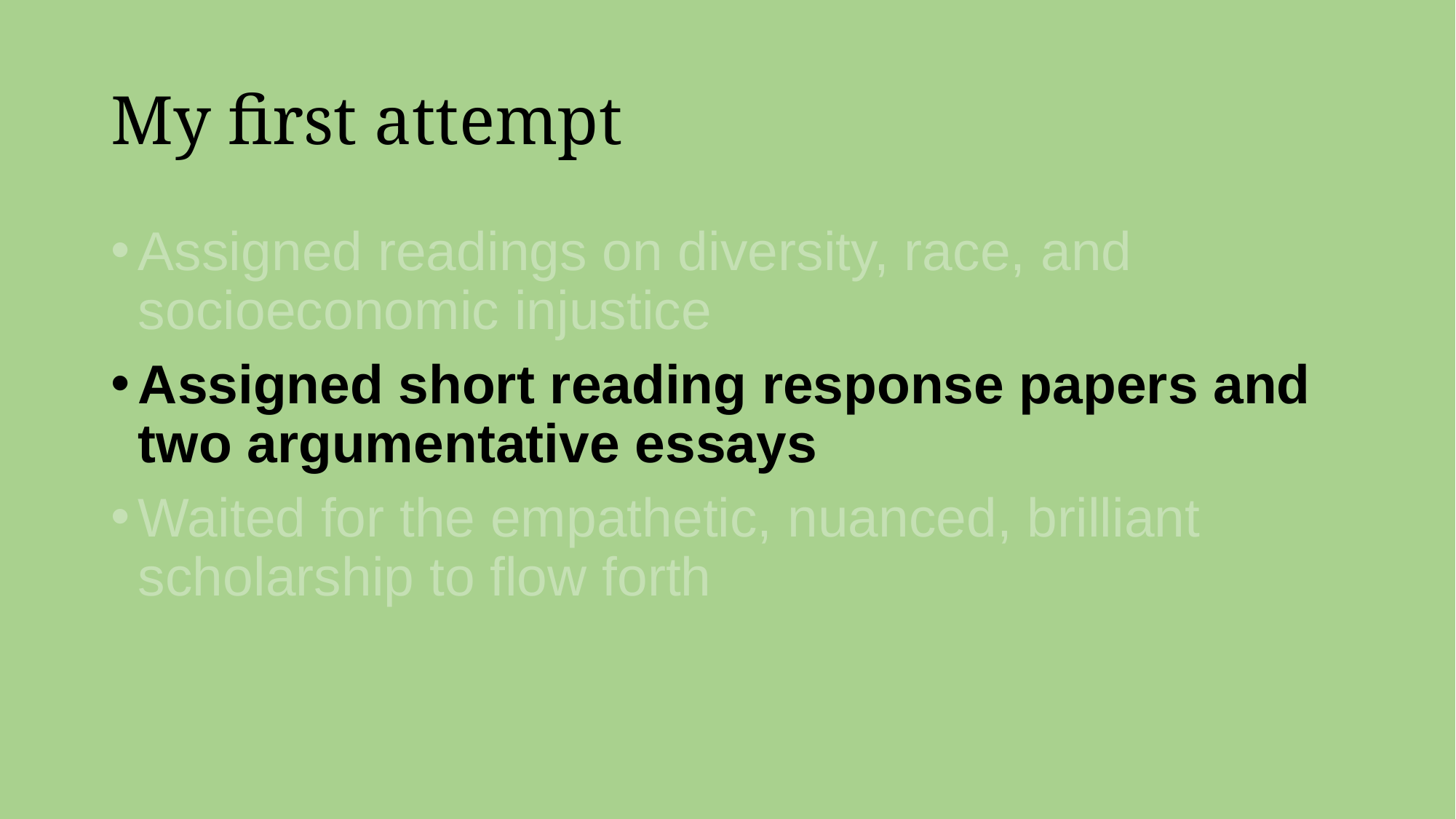

# My first attempt
Assigned readings on diversity, race, and socioeconomic injustice
Assigned short reading response papers and two argumentative essays
Waited for the empathetic, nuanced, brilliant scholarship to flow forth